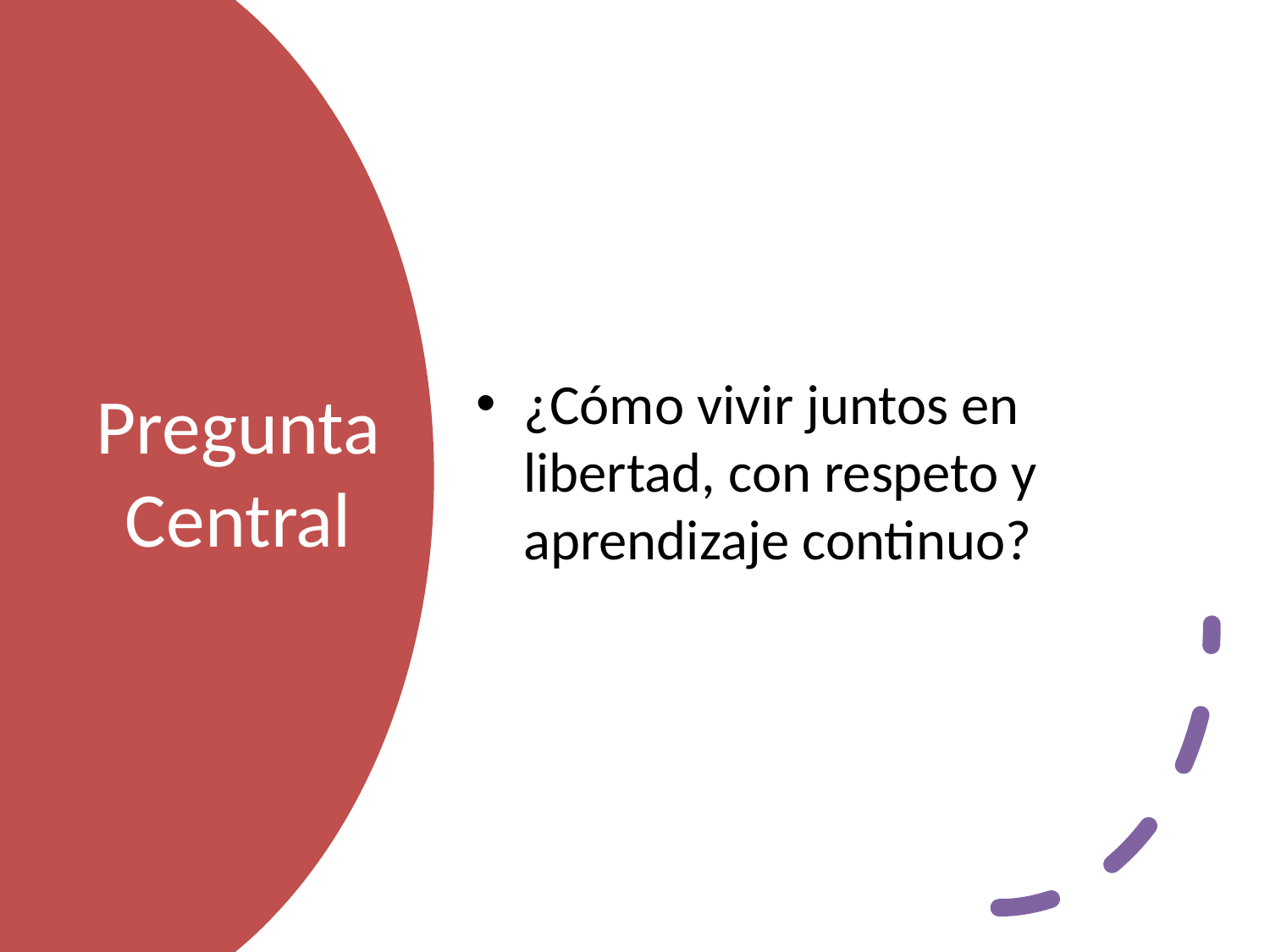

¿Cómo vivir juntos en libertad, con respeto y aprendizaje continuo?
# Pregunta Central